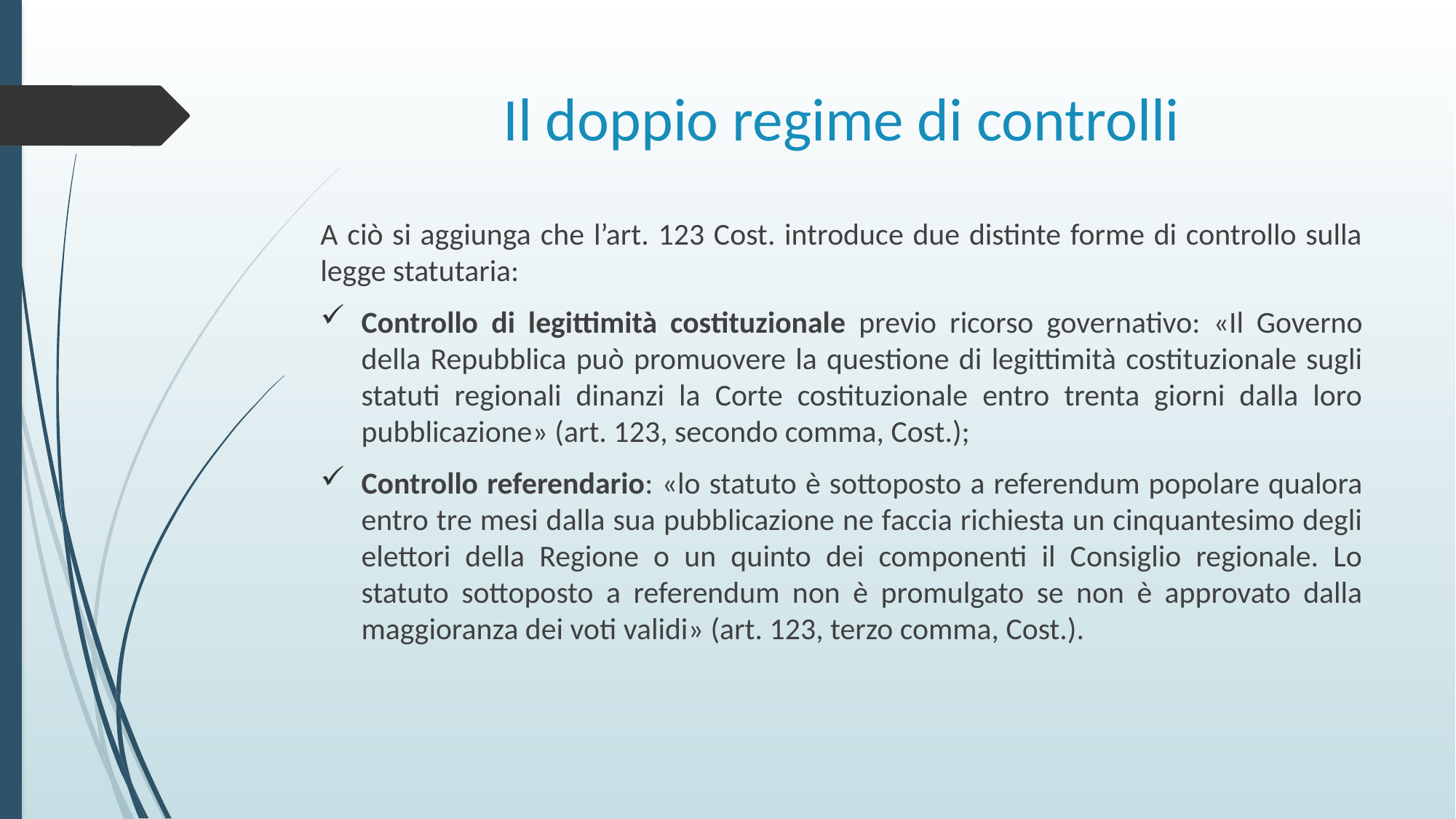

# Il doppio regime di controlli
A ciò si aggiunga che l’art. 123 Cost. introduce due distinte forme di controllo sulla legge statutaria:
Controllo di legittimità costituzionale previo ricorso governativo: «Il Governo della Repubblica può promuovere la questione di legittimità costituzionale sugli statuti regionali dinanzi la Corte costituzionale entro trenta giorni dalla loro pubblicazione» (art. 123, secondo comma, Cost.);
Controllo referendario: «lo statuto è sottoposto a referendum popolare qualora entro tre mesi dalla sua pubblicazione ne faccia richiesta un cinquantesimo degli elettori della Regione o un quinto dei componenti il Consiglio regionale. Lo statuto sottoposto a referendum non è promulgato se non è approvato dalla maggioranza dei voti validi» (art. 123, terzo comma, Cost.).